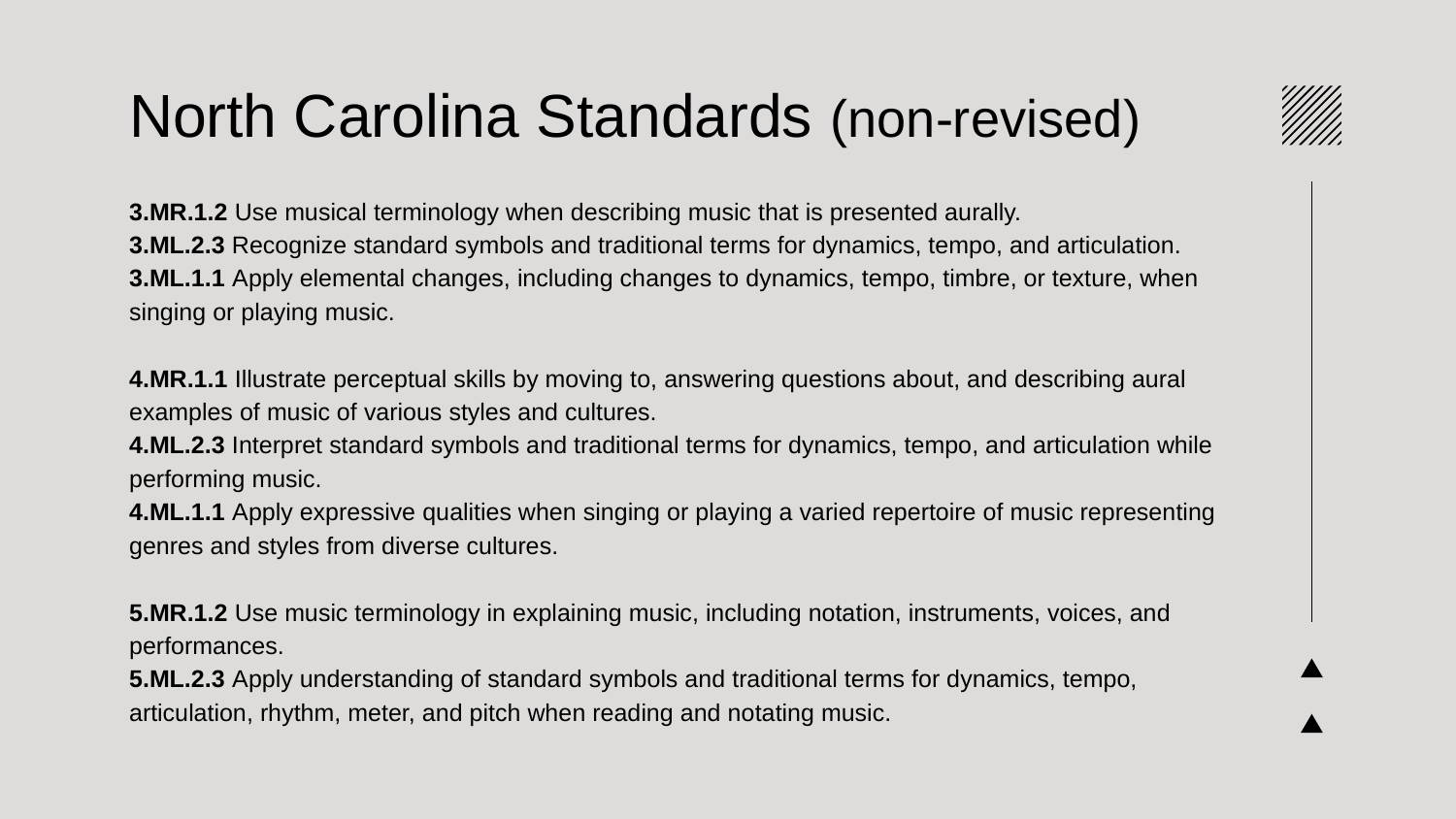

# North Carolina Standards (non-revised)
3.MR.1.2 Use musical terminology when describing music that is presented aurally.
3.ML.2.3 Recognize standard symbols and traditional terms for dynamics, tempo, and articulation.
3.ML.1.1 Apply elemental changes, including changes to dynamics, tempo, timbre, or texture, when singing or playing music.

4.MR.1.1 Illustrate perceptual skills by moving to, answering questions about, and describing aural examples of music of various styles and cultures.
4.ML.2.3 Interpret standard symbols and traditional terms for dynamics, tempo, and articulation while performing music.
4.ML.1.1 Apply expressive qualities when singing or playing a varied repertoire of music representing genres and styles from diverse cultures.

5.MR.1.2 Use music terminology in explaining music, including notation, instruments, voices, and performances.
5.ML.2.3 Apply understanding of standard symbols and traditional terms for dynamics, tempo, articulation, rhythm, meter, and pitch when reading and notating music.